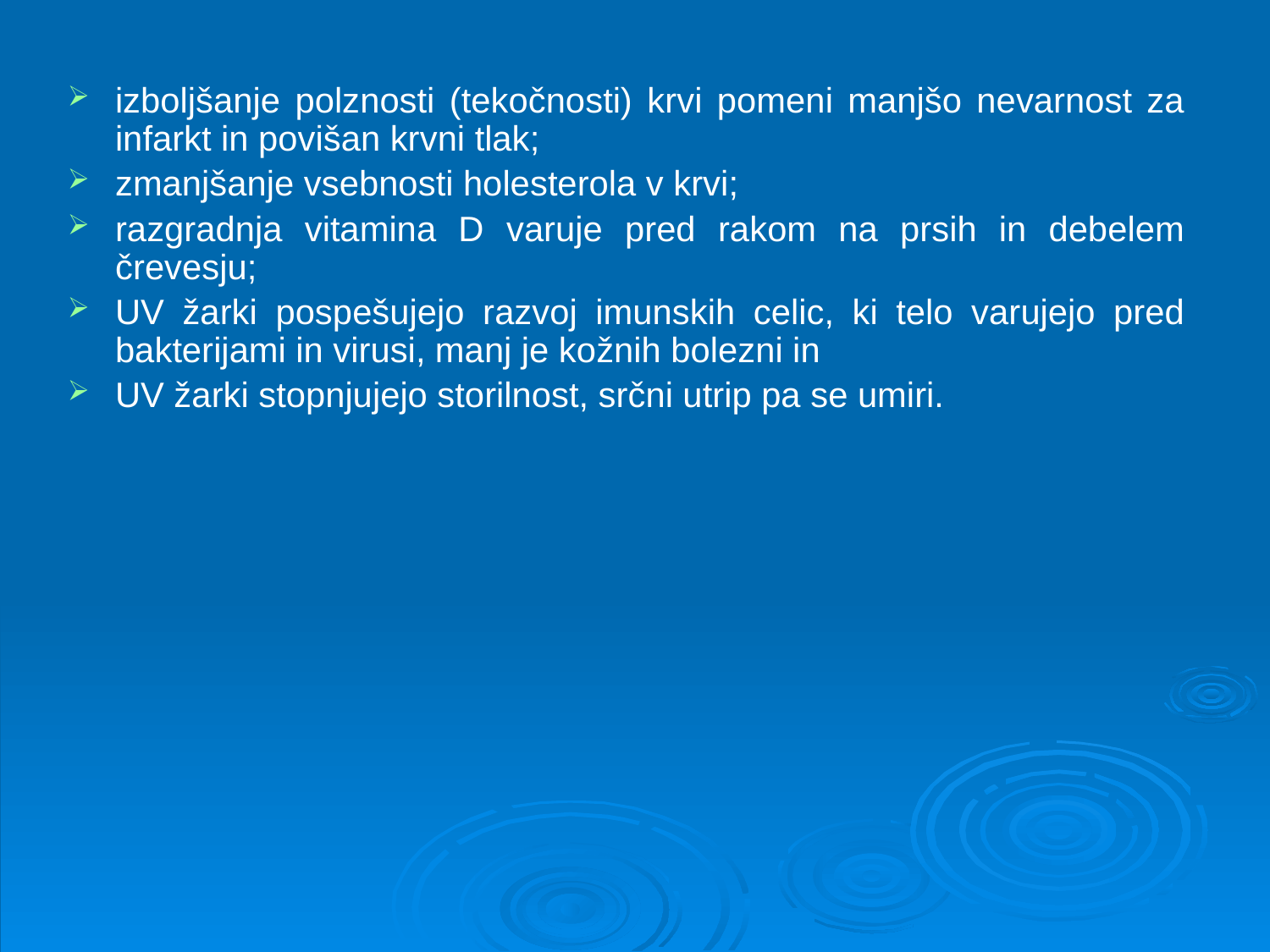

#
izboljšanje polznosti (tekočnosti) krvi pomeni manjšo nevarnost za infarkt in povišan krvni tlak;
zmanjšanje vsebnosti holesterola v krvi;
razgradnja vitamina D varuje pred rakom na prsih in debelem črevesju;
UV žarki pospešujejo razvoj imunskih celic, ki telo varujejo pred bakterijami in virusi, manj je kožnih bolezni in
UV žarki stopnjujejo storilnost, srčni utrip pa se umiri.